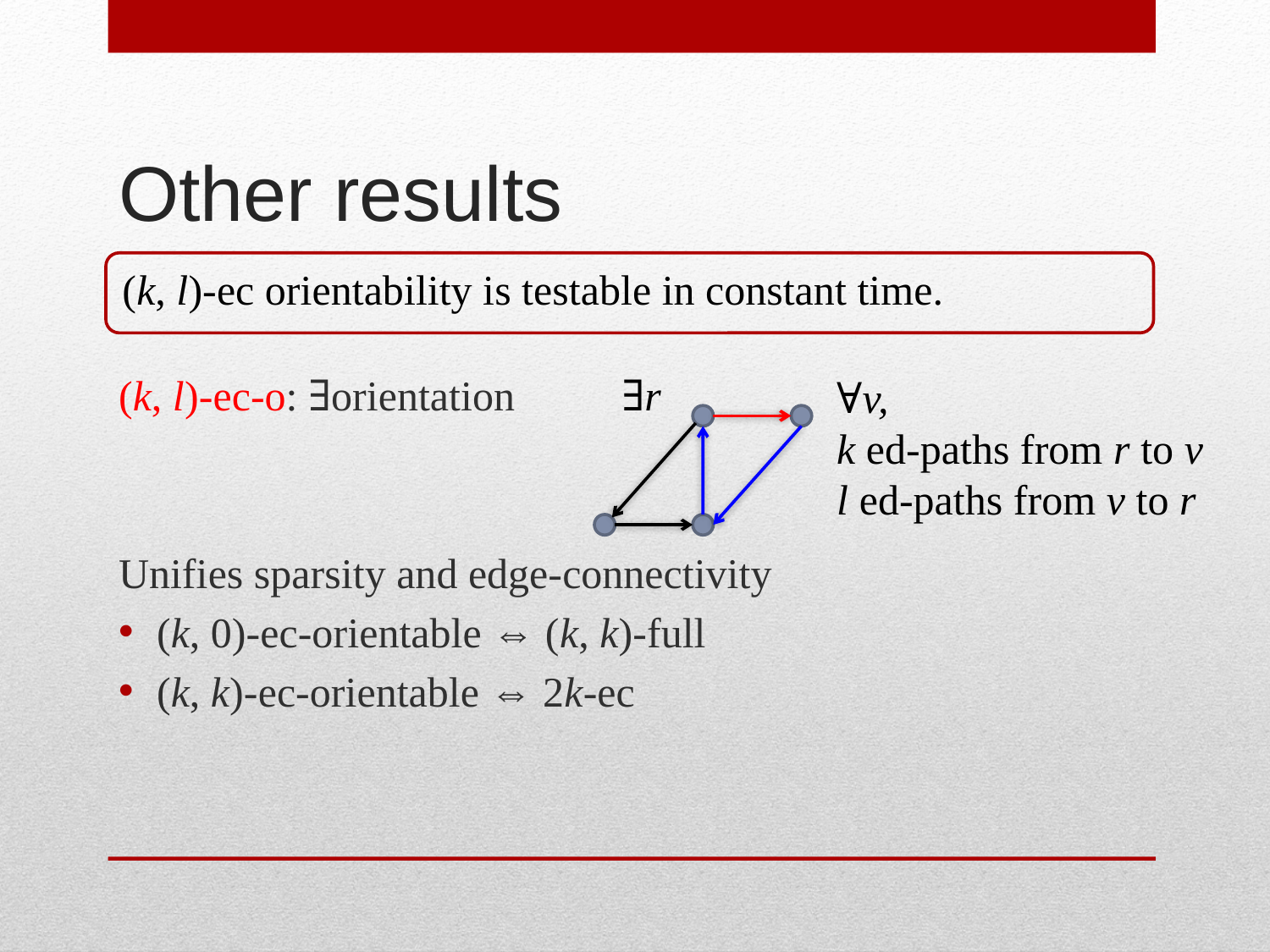

# Other results

(k, l)-ec-o: ∃orientation

Unifies sparsity and edge-connectivity
(k, 0)-ec-orientable ⇔ (k, k)-full
(k, k)-ec-orientable ⇔ 2k-ec
(k, l)-ec orientability is testable in constant time.
∃r
∀v,
k ed-paths from r to v
l ed-paths from v to r